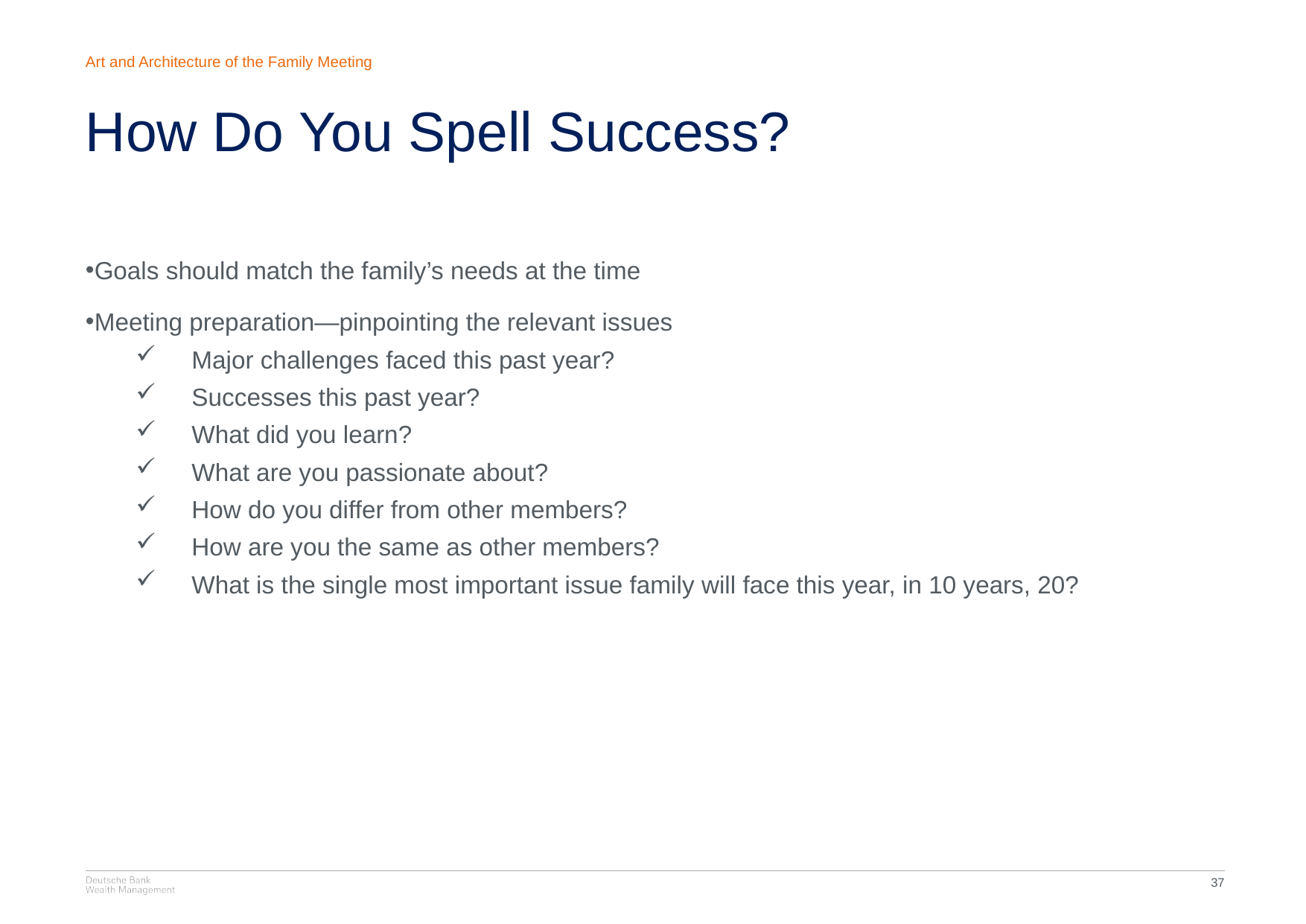

Art and Architecture of the Family Meeting

How Do You Spell Success?
Goals should match the family’s needs at the time
Meeting preparation—pinpointing the relevant issues
Major challenges faced this past year?
Successes this past year?
What did you learn?
What are you passionate about?
How do you differ from other members?
How are you the same as other members?
What is the single most important issue family will face this year, in 10 years, 20?